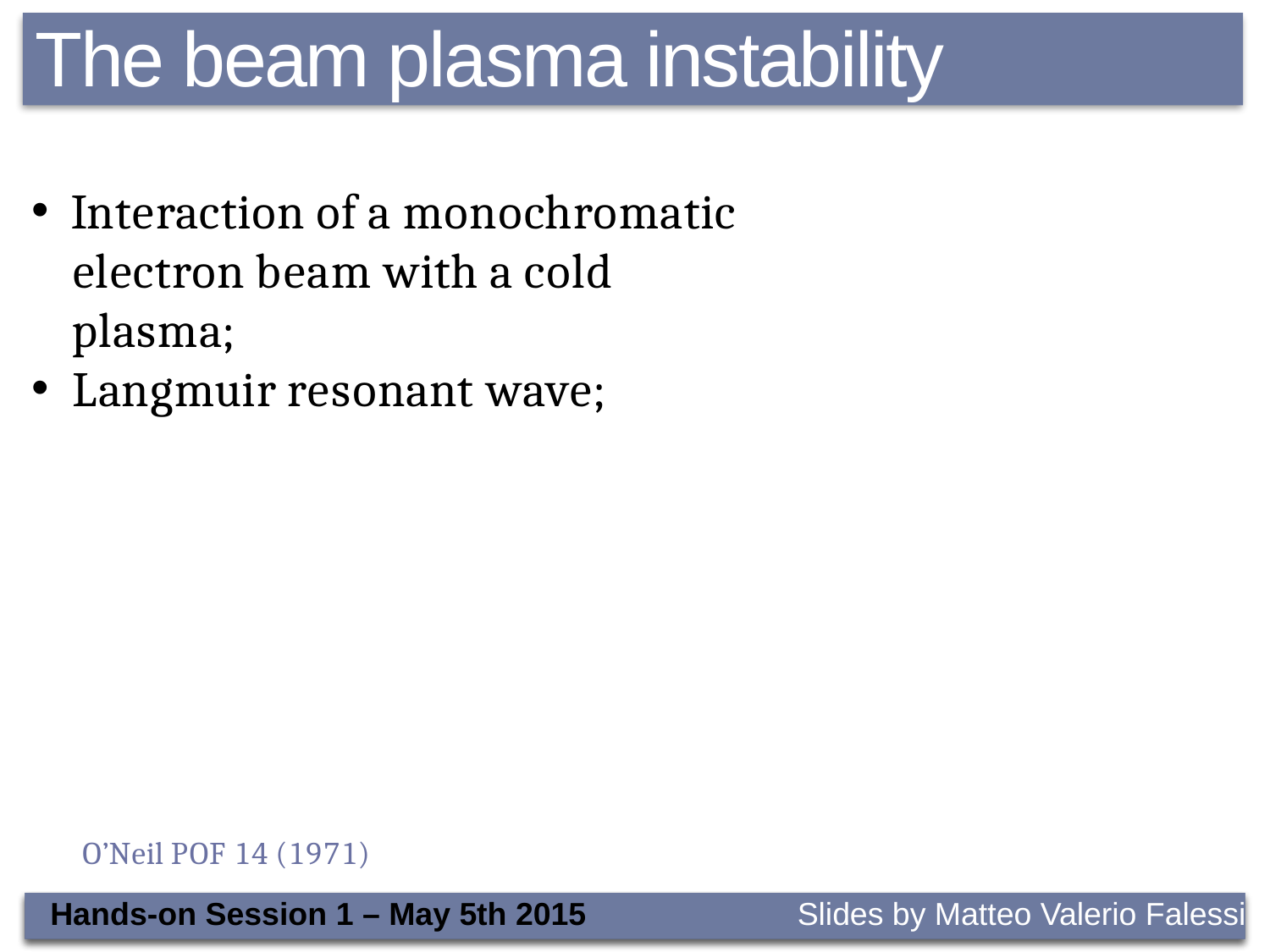

# The beam plasma instability

Interaction of a monochromatic electron beam with a cold plasma;
Langmuir resonant wave;

O’Neil POF 14 (1971)
Hands-on Session 1 – May 5th 2015
NLED web seminar
Slides by Matteo Valerio Falessi
Matteo Valerio Falessi